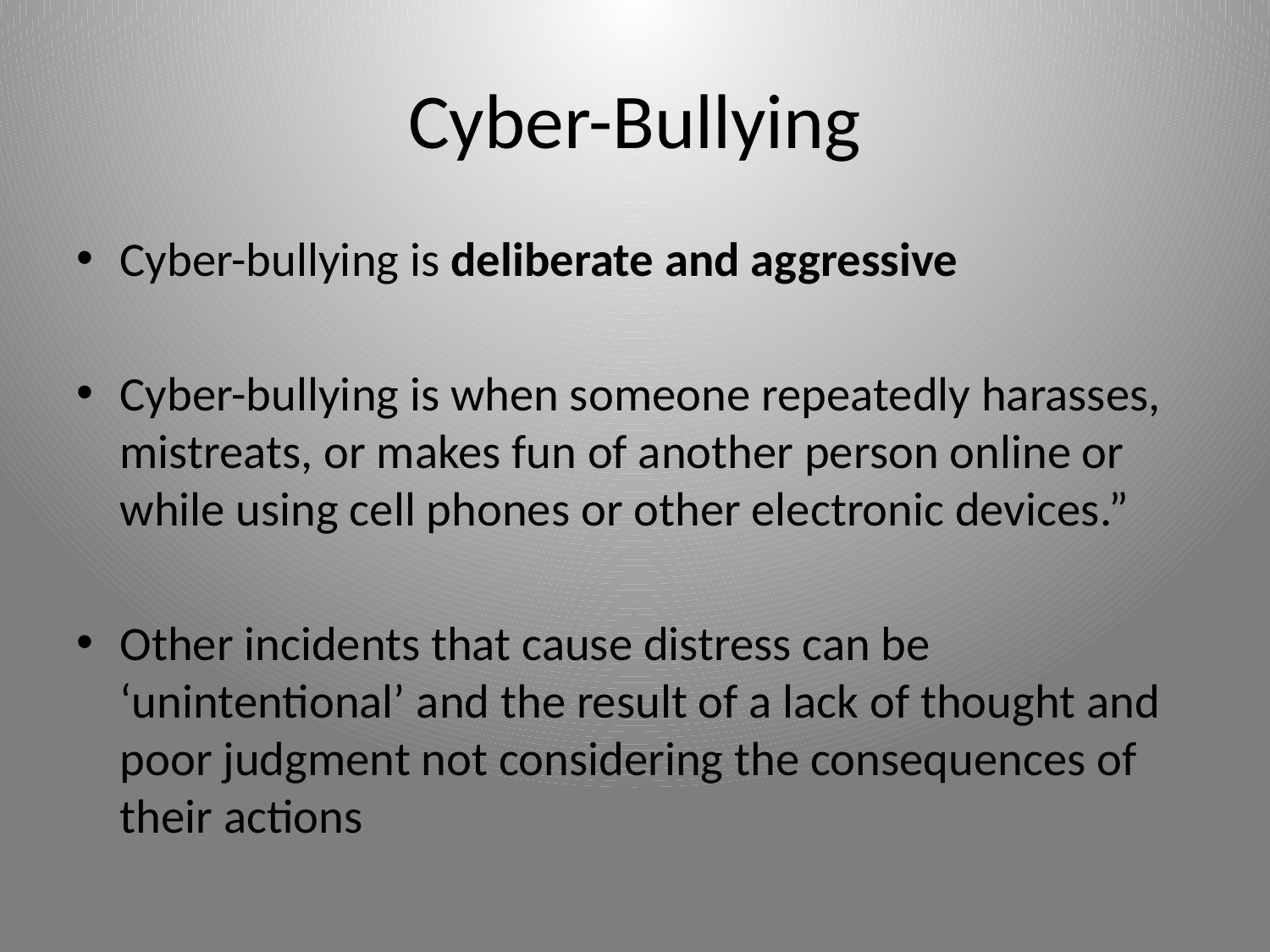

# Cyber-Bullying
Cyber-bullying is deliberate and aggressive

Cyber-bullying is when someone repeatedly harasses, mistreats, or makes fun of another person online or while using cell phones or other electronic devices.”

Other incidents that cause distress can be ‘unintentional’ and the result of a lack of thought and poor judgment not considering the consequences of their actions